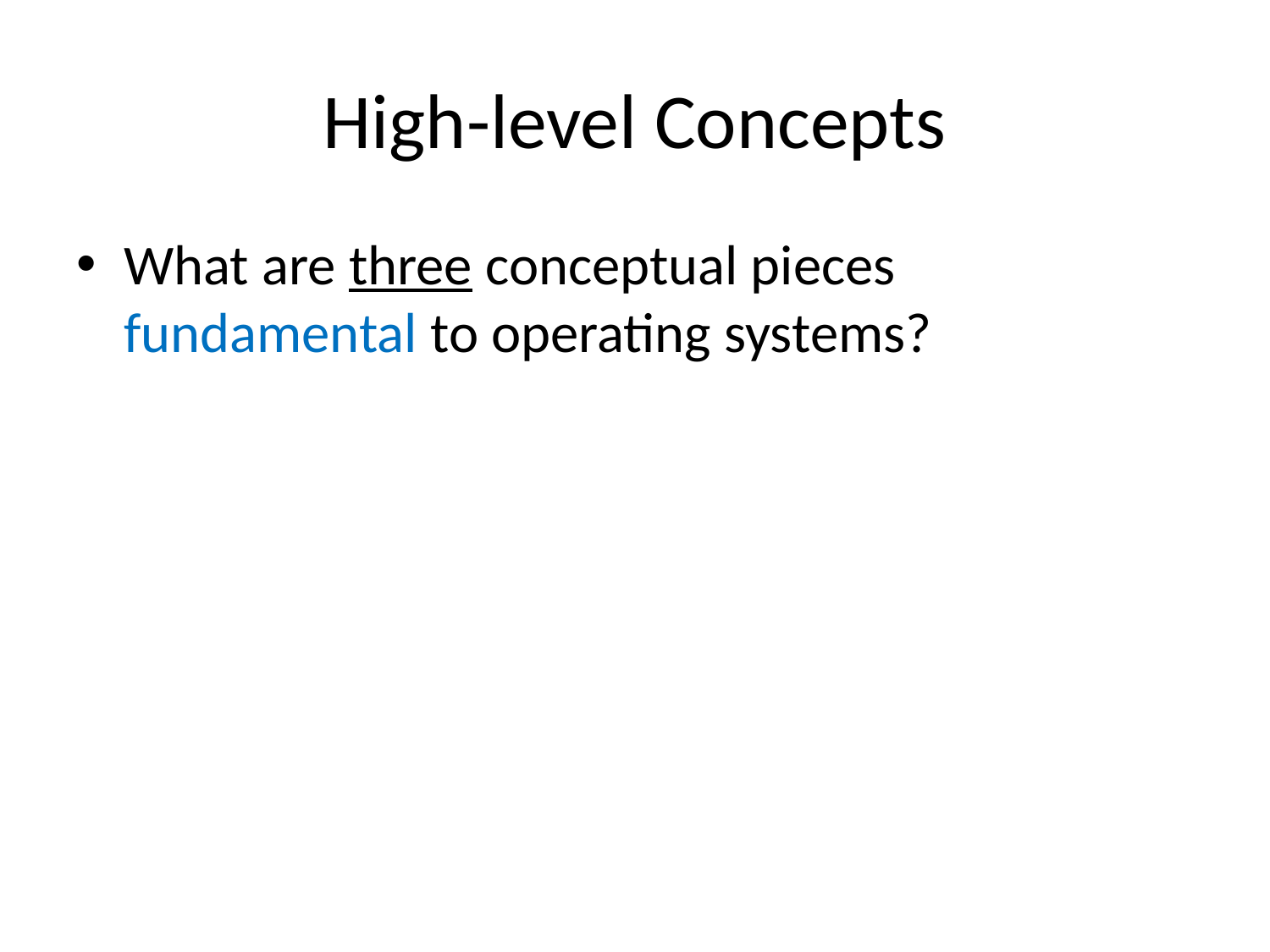

# High-level Concepts
What are three conceptual pieces fundamental to operating systems?